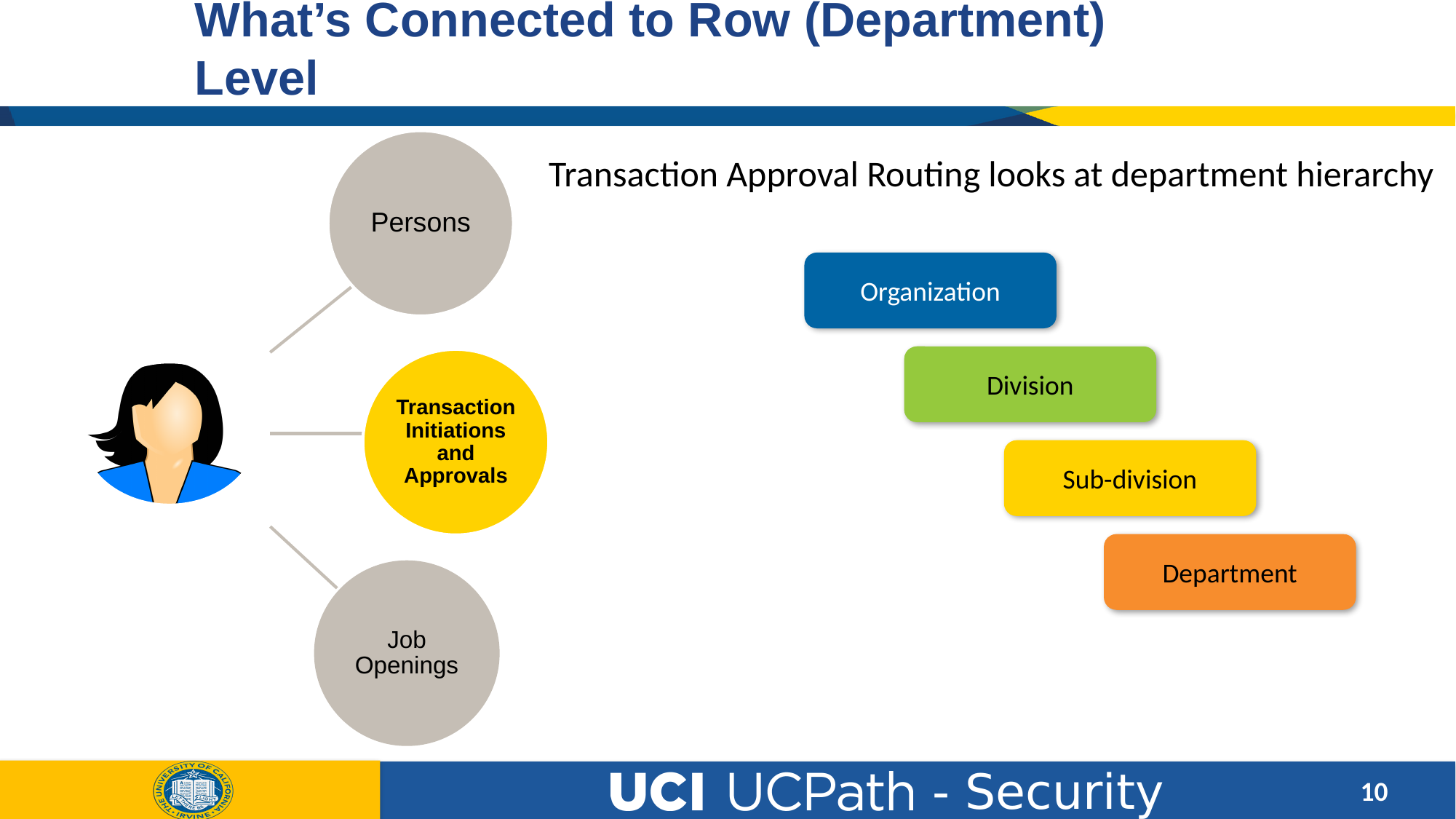

# What’s Connected to Row (Department) Level
Transaction Approval Routing looks at department hierarchy
Persons

Organization

Division
Transaction Initiations and Approvals

Sub-division
Department

Job Openings